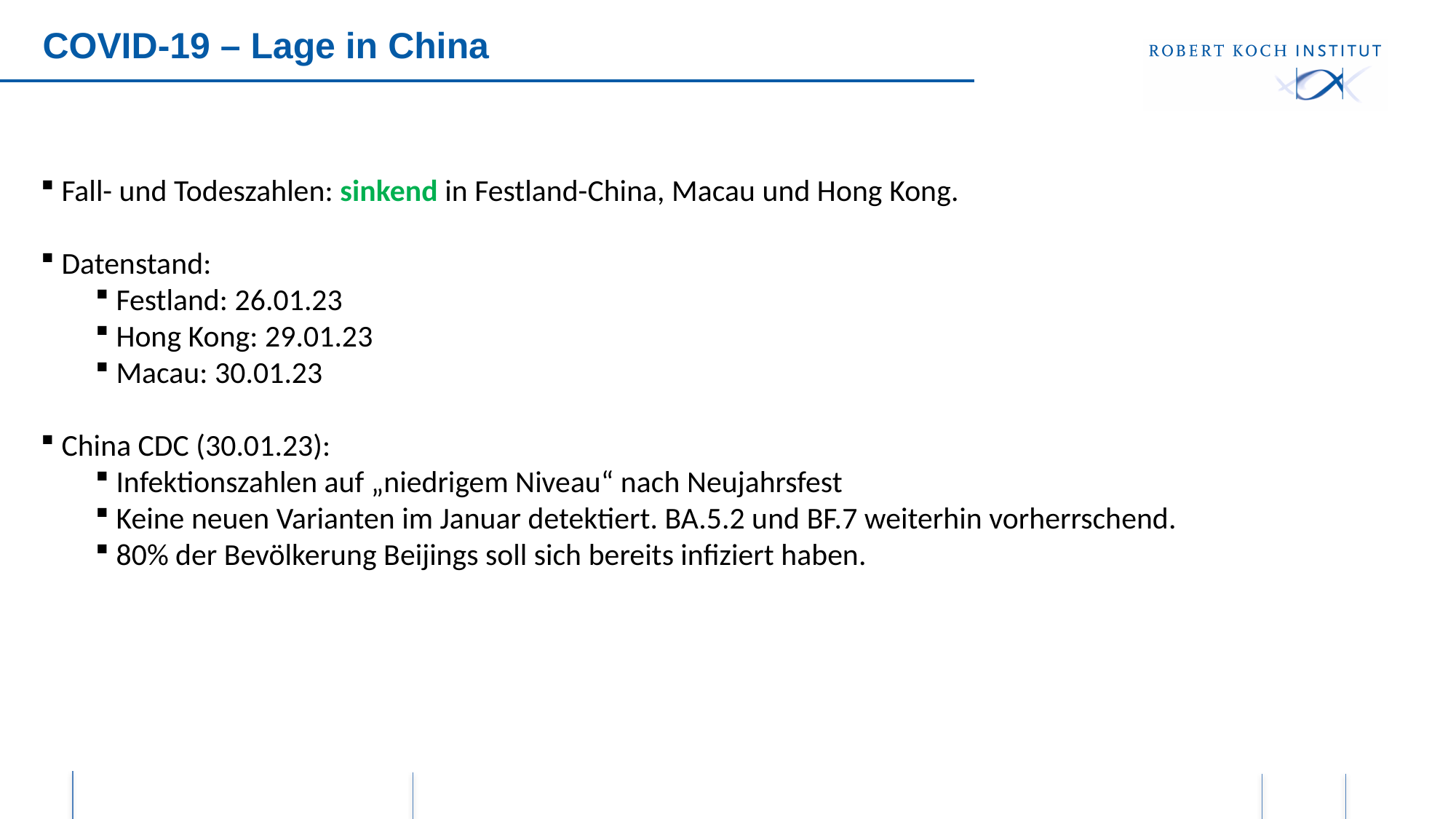

# COVID-19 – Lage in China
 Fall- und Todeszahlen: sinkend in Festland-China, Macau und Hong Kong.

 Datenstand:
 Festland: 26.01.23
 Hong Kong: 29.01.23
 Macau: 30.01.23

 China CDC (30.01.23):
 Infektionszahlen auf „niedrigem Niveau“ nach Neujahrsfest
 Keine neuen Varianten im Januar detektiert. BA.5.2 und BF.7 weiterhin vorherrschend.
 80% der Bevölkerung Beijings soll sich bereits infiziert haben.